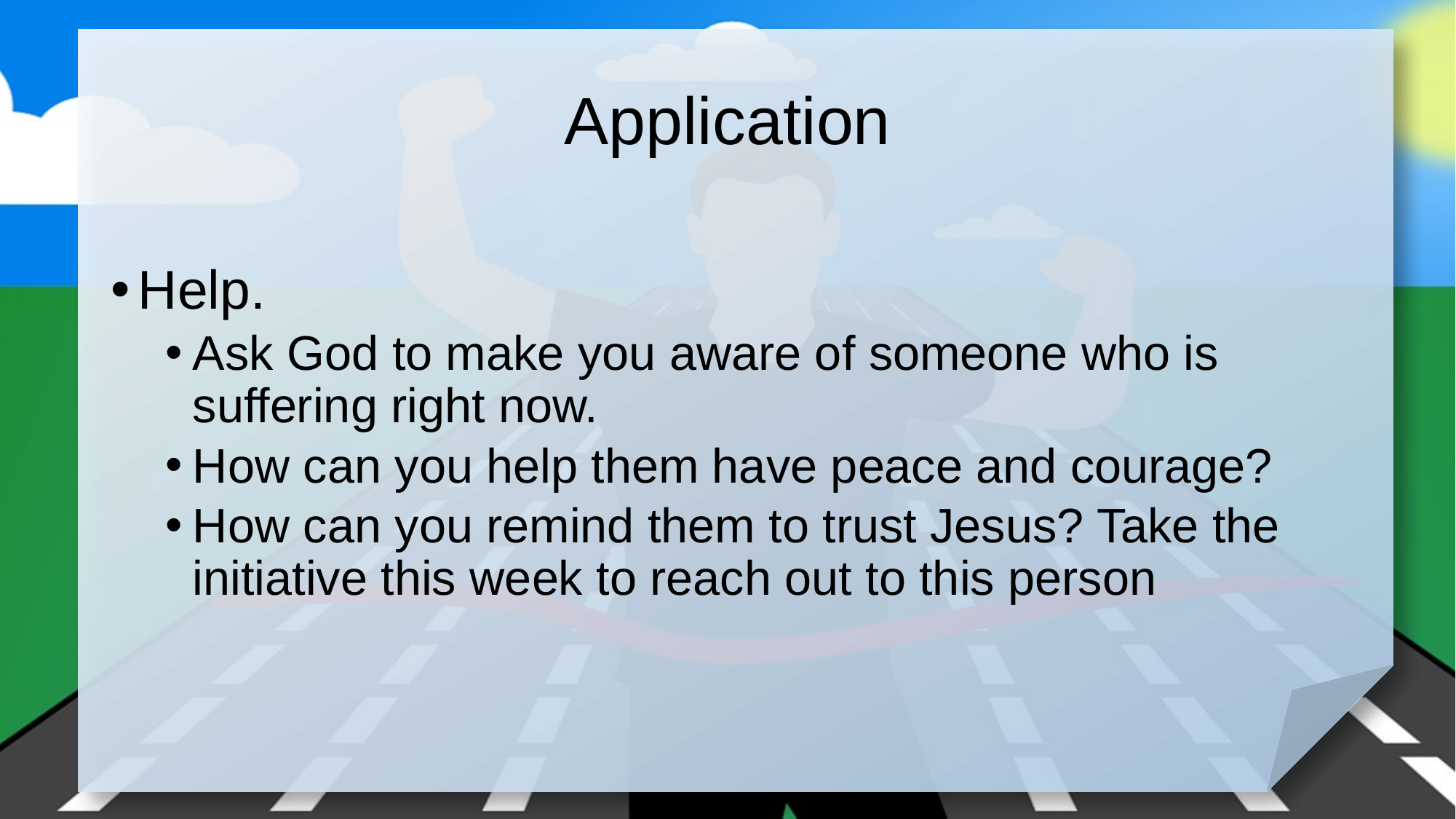

# Application
Help.
Ask God to make you aware of someone who is suffering right now.
How can you help them have peace and courage?
How can you remind them to trust Jesus? Take the initiative this week to reach out to this person